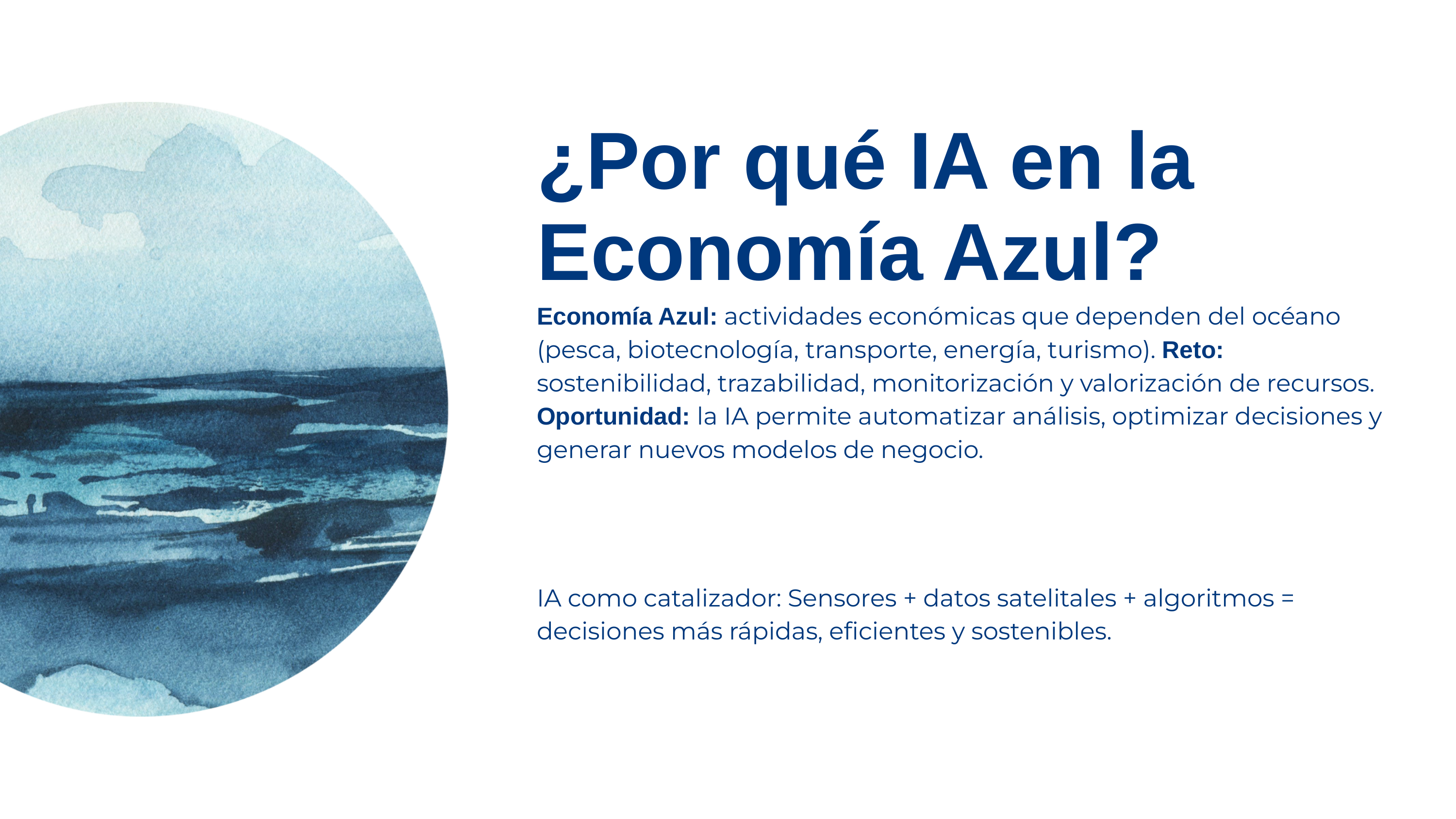

¿Por qué IA en la Economía Azul?
Economía Azul: actividades económicas que dependen del océano (pesca, biotecnología, transporte, energía, turismo). Reto: sostenibilidad, trazabilidad, monitorización y valorización de recursos. Oportunidad: la IA permite automatizar análisis, optimizar decisiones y generar nuevos modelos de negocio.
IA como catalizador: Sensores + datos satelitales + algoritmos = decisiones más rápidas, eficientes y sostenibles.